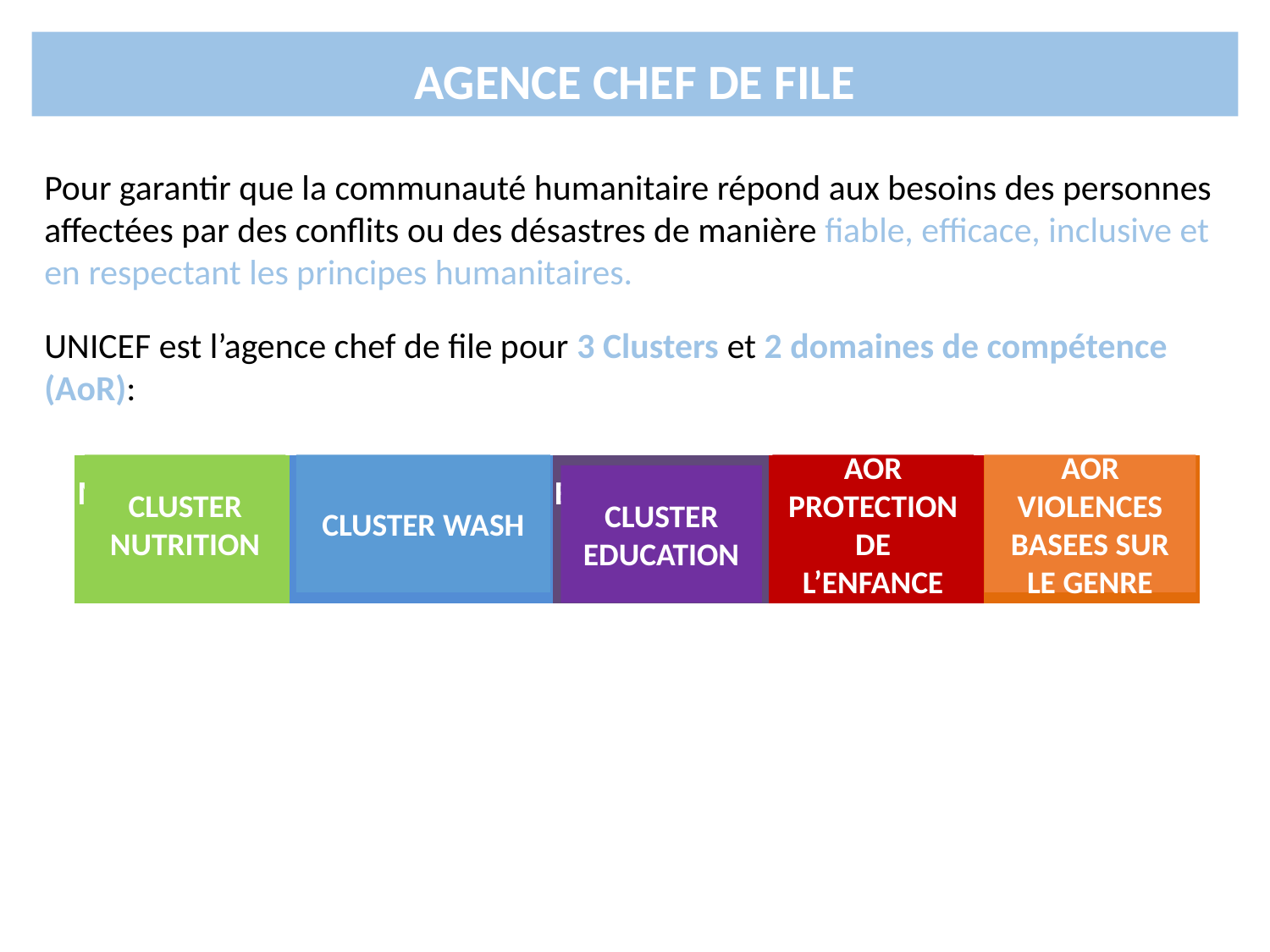

# AGENCE CHEF DE FILE
Pour garantir que la communauté humanitaire répond aux besoins des personnes affectées par des conflits ou des désastres de manière fiable, efficace, inclusive et en respectant les principes humanitaires.
UNICEF est l’agence chef de file pour 3 Clusters et 2 domaines de compétence (AoR):

| NUTRITION CLUSTER | WASH CLUSTER | EDUCATION CLUSTER | CHILD PROTECTION AOR | GENDER BASED VIOLENCE AOR |
| --- | --- | --- | --- | --- |
CLUSTER NUTRITION
CLUSTER WASH
AOR PROTECTION DE L’ENFANCE
AOR VIOLENCES BASEES SUR LE GENRE
CLUSTER EDUCATION